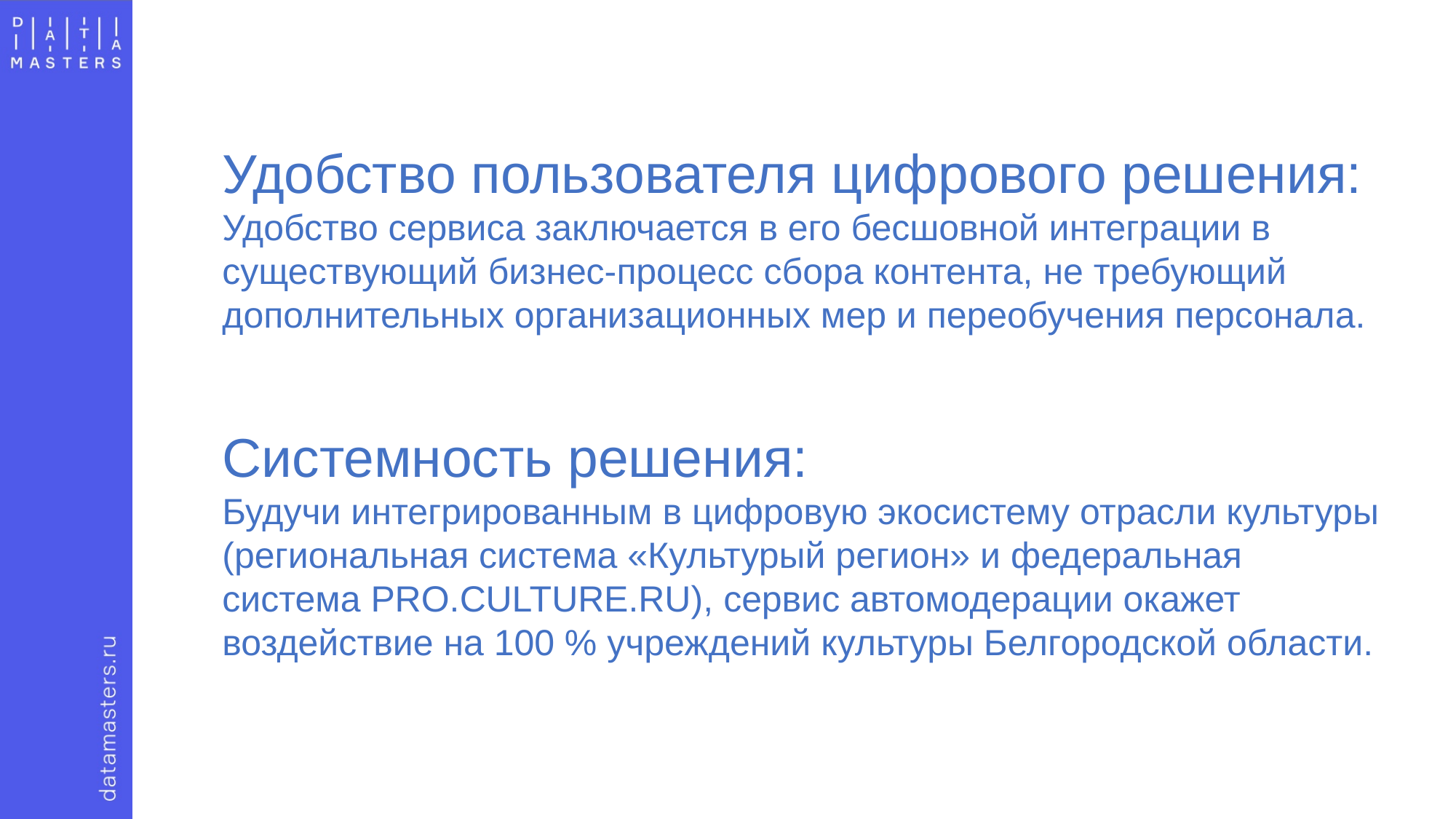

Удобство пользователя цифрового решения:
Удобство сервиса заключается в его бесшовной интеграции в существующий бизнес-процесс сбора контента, не требующий дополнительных организационных мер и переобучения персонала.

Системность решения:
Будучи интегрированным в цифровую экосистему отрасли культуры (региональная система «Культурый регион» и федеральная система PRO.CULTURE.RU), сервис автомодерации окажет воздействие на 100 % учреждений культуры Белгородской области.